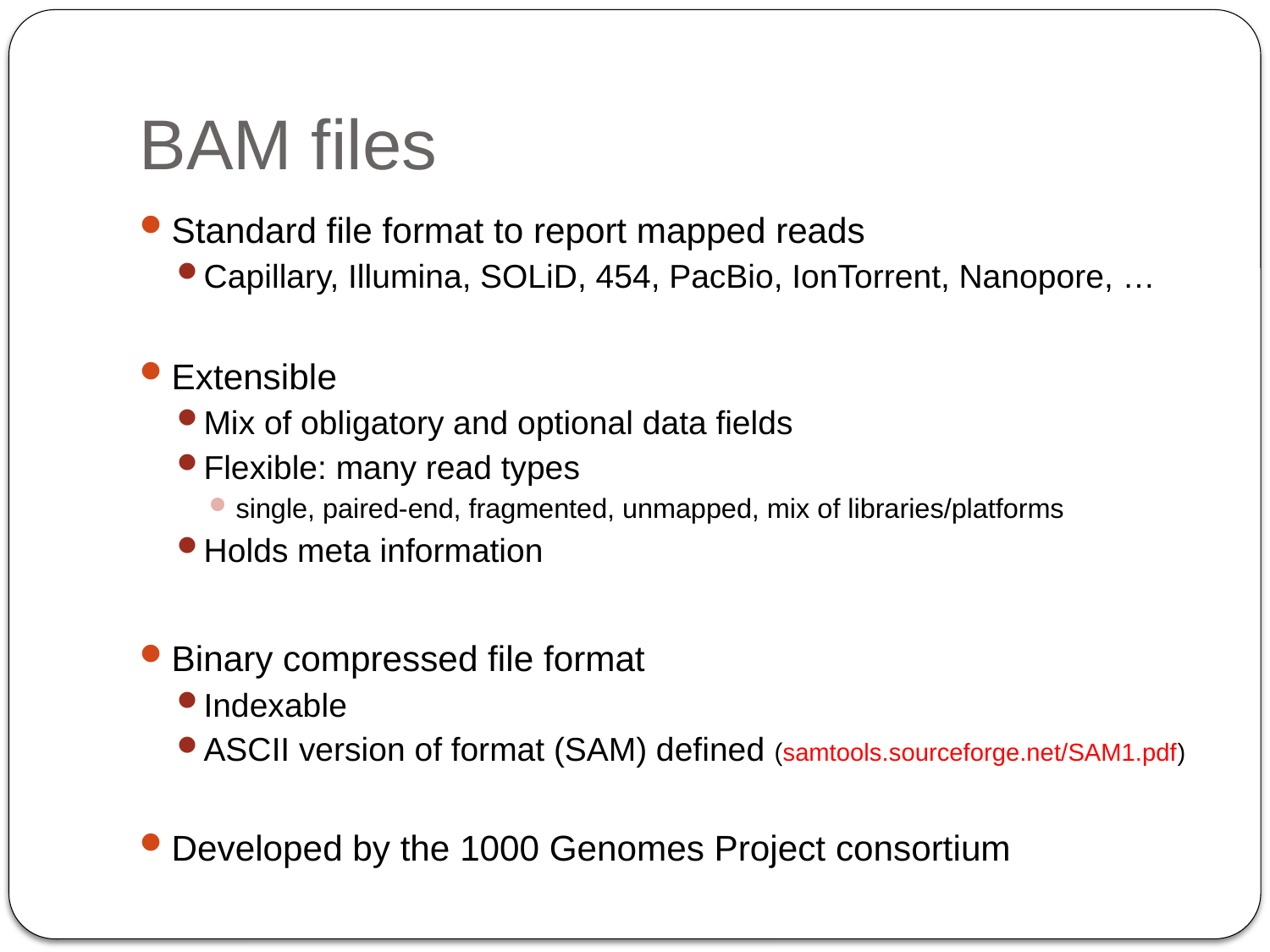

# BAM files
Standard file format to report mapped reads
Capillary, Illumina, SOLiD, 454, PacBio, IonTorrent, Nanopore, …

Extensible
Mix of obligatory and optional data fields
Flexible: many read types
single, paired-end, fragmented, unmapped, mix of libraries/platforms
Holds meta information

Binary compressed file format
Indexable
ASCII version of format (SAM) defined (samtools.sourceforge.net/SAM1.pdf)

Developed by the 1000 Genomes Project consortium